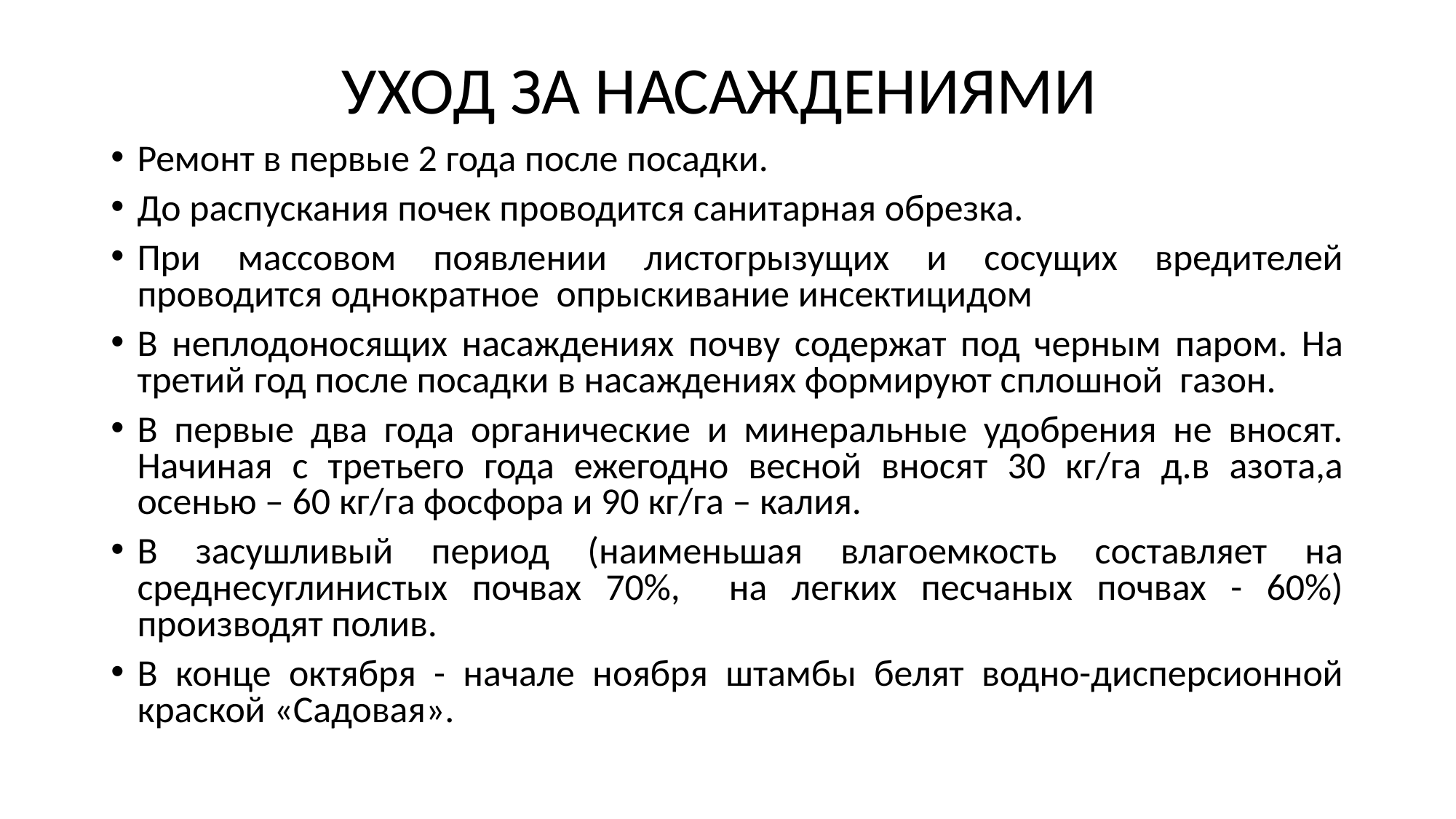

# УХОД ЗА НАСАЖДЕНИЯМИ
Ремонт в первые 2 года после посадки.
До распускания почек проводится санитарная обрезка.
При массовом появлении листогрызущих и сосущих вредителей проводится однократное  опрыскивание инсектицидом
В неплодоносящих насаждениях почву содержат под черным паром. На третий год после посадки в насаждениях формируют сплошной  газон.
В первые два года органические и минеральные удобрения не вносят. Начиная с третьего года ежегодно весной вносят 30 кг/га д.в азота,а осенью – 60 кг/га фосфора и 90 кг/га – калия.
В засушливый период (наименьшая влагоемкость составляет на среднесуглинистых почвах 70%,  на легких песчаных почвах - 60%) производят полив.
В конце октября - начале ноября штамбы белят водно-дисперсионной краской «Садовая».